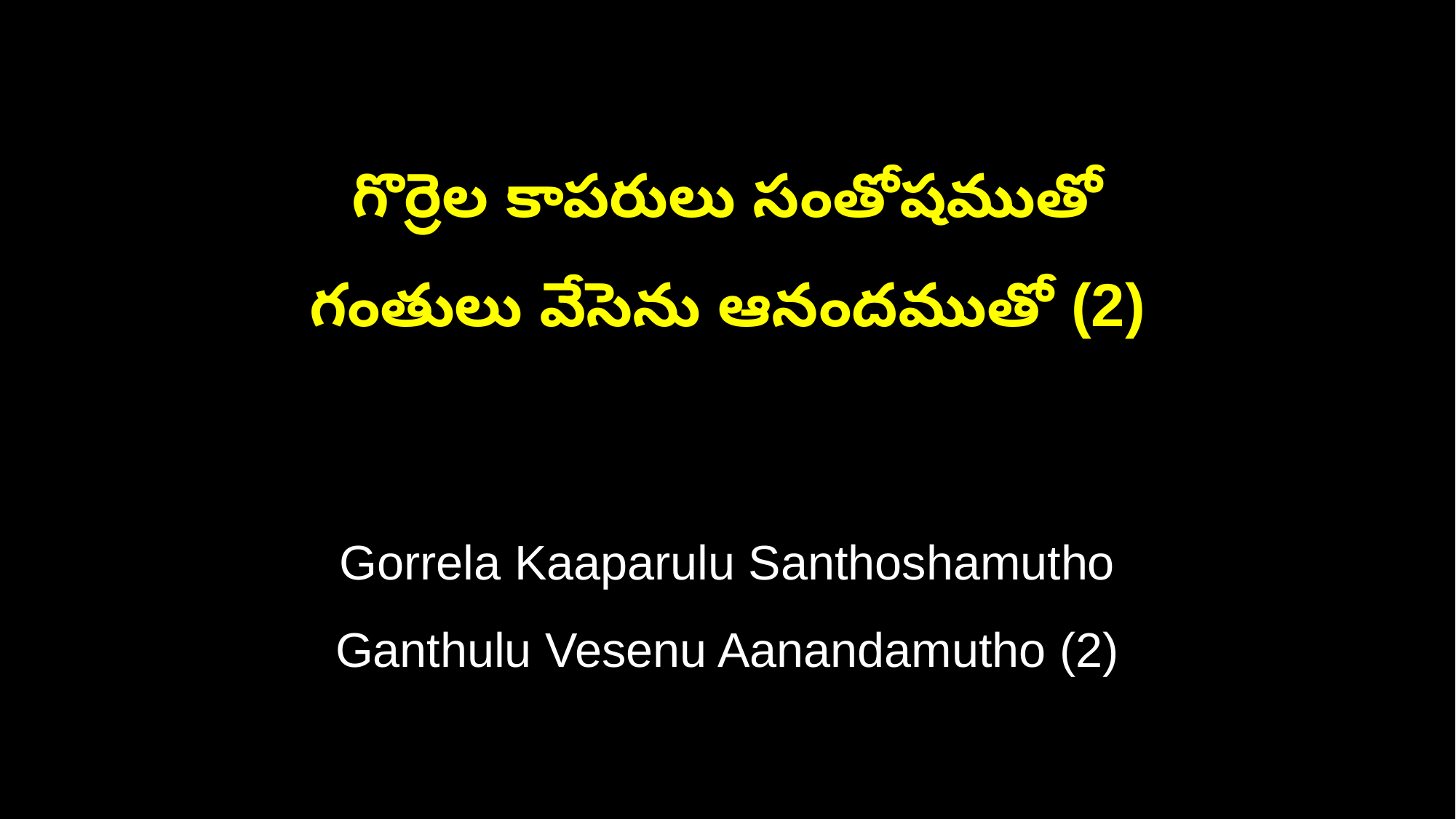

గొర్రెల కాపరులు సంతోషముతో
గంతులు వేసెను ఆనందముతో (2)
Gorrela Kaaparulu Santhoshamutho
Ganthulu Vesenu Aanandamutho (2)